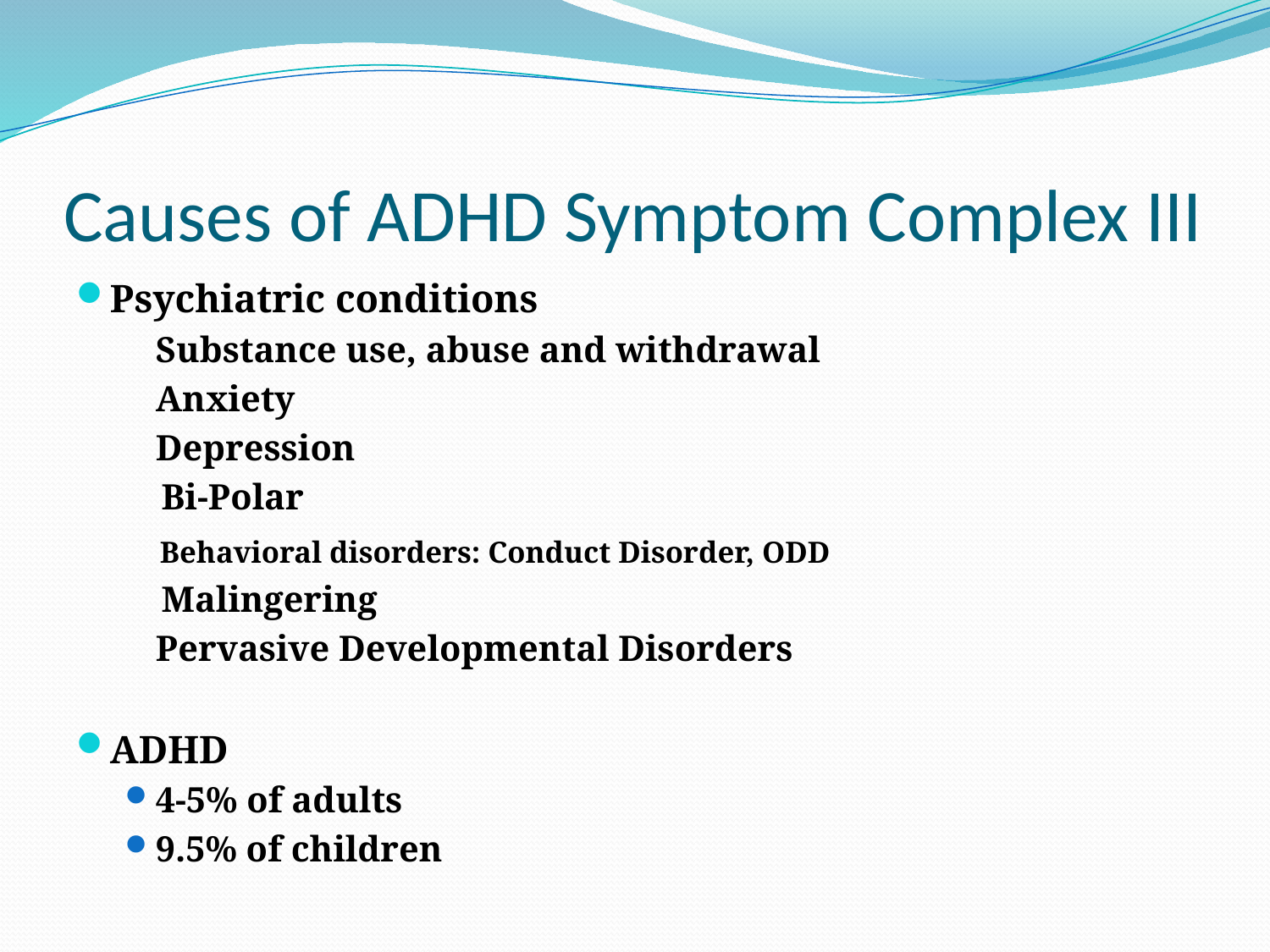

# Causes of ADHD Symptom Complex III
Psychiatric conditions
	Substance use, abuse and withdrawal
	Anxiety
	Depression
    Bi-Polar
	     Behavioral disorders: Conduct Disorder, ODD
    Malingering
	Pervasive Developmental Disorders

ADHD
4-5% of adults
9.5% of children